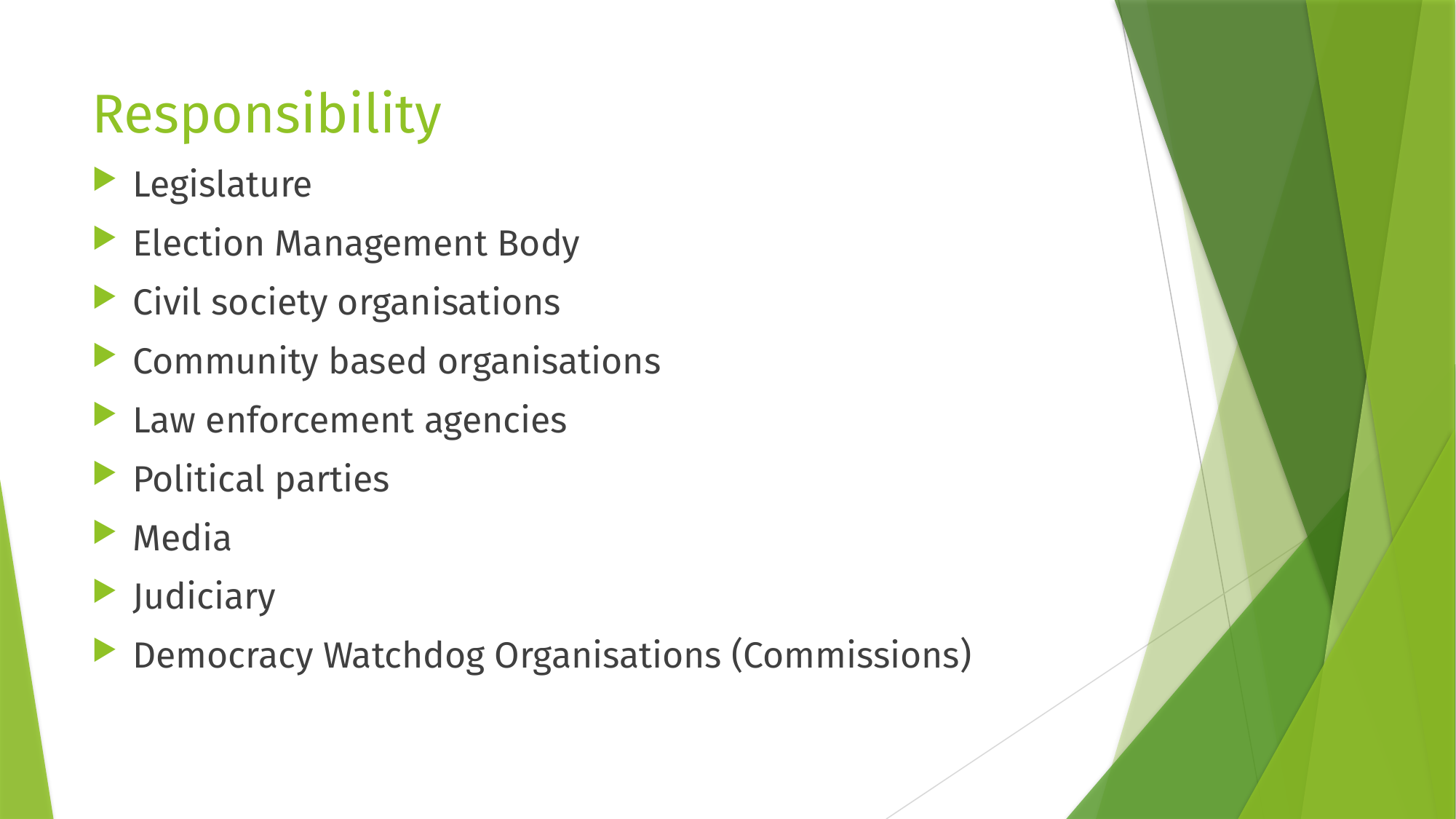

# Responsibility
Legislature
Election Management Body
Civil society organisations
Community based organisations
Law enforcement agencies
Political parties
Media
Judiciary
Democracy Watchdog Organisations (Commissions)